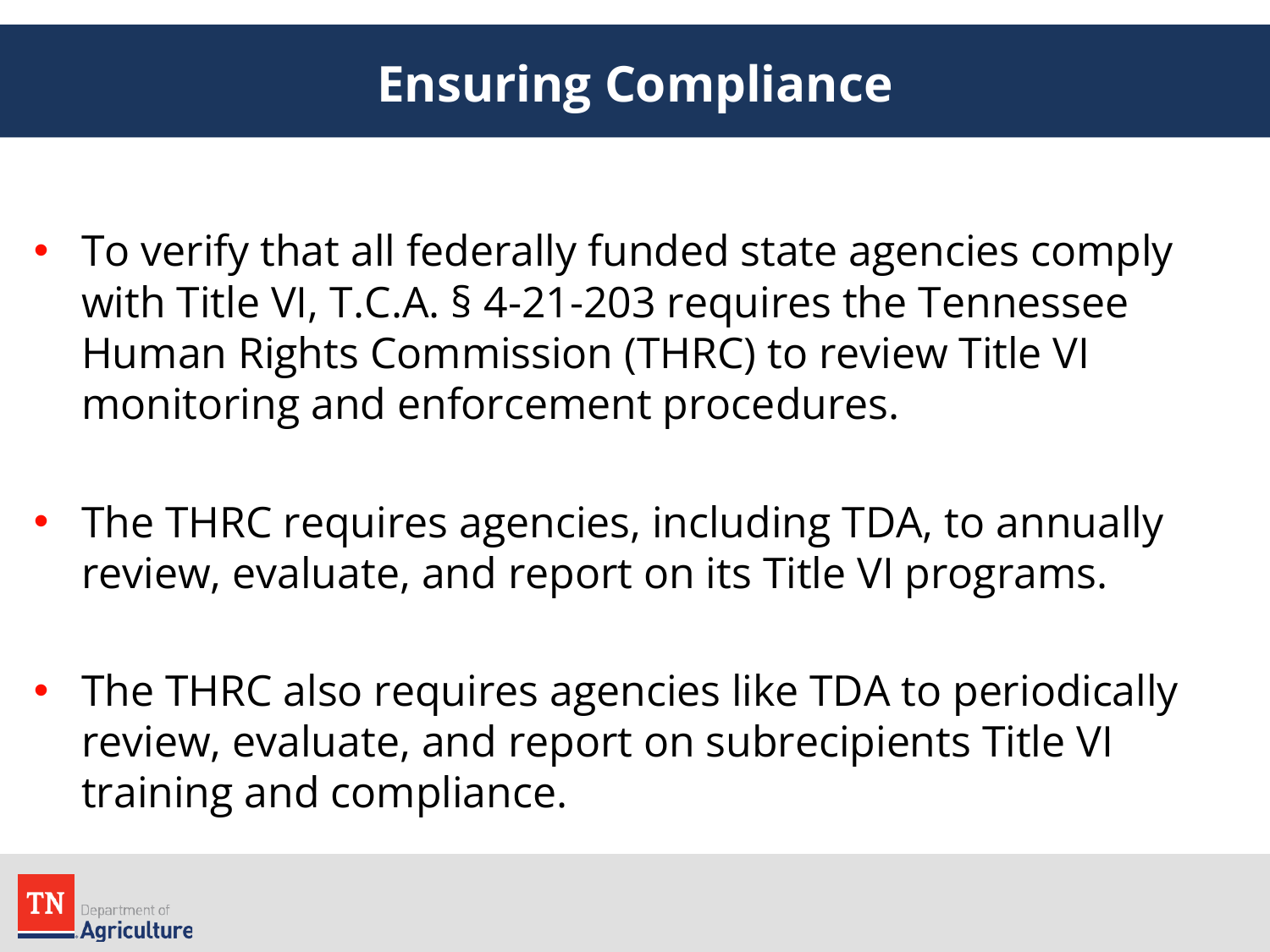

# Ensuring Compliance

To verify that all federally funded state agencies comply with Title VI, T.C.A. § 4-21-203 requires the Tennessee Human Rights Commission (THRC) to review Title VI monitoring and enforcement procedures.

The THRC requires agencies, including TDA, to annually review, evaluate, and report on its Title VI programs.

The THRC also requires agencies like TDA to periodically review, evaluate, and report on subrecipients Title VI training and compliance.